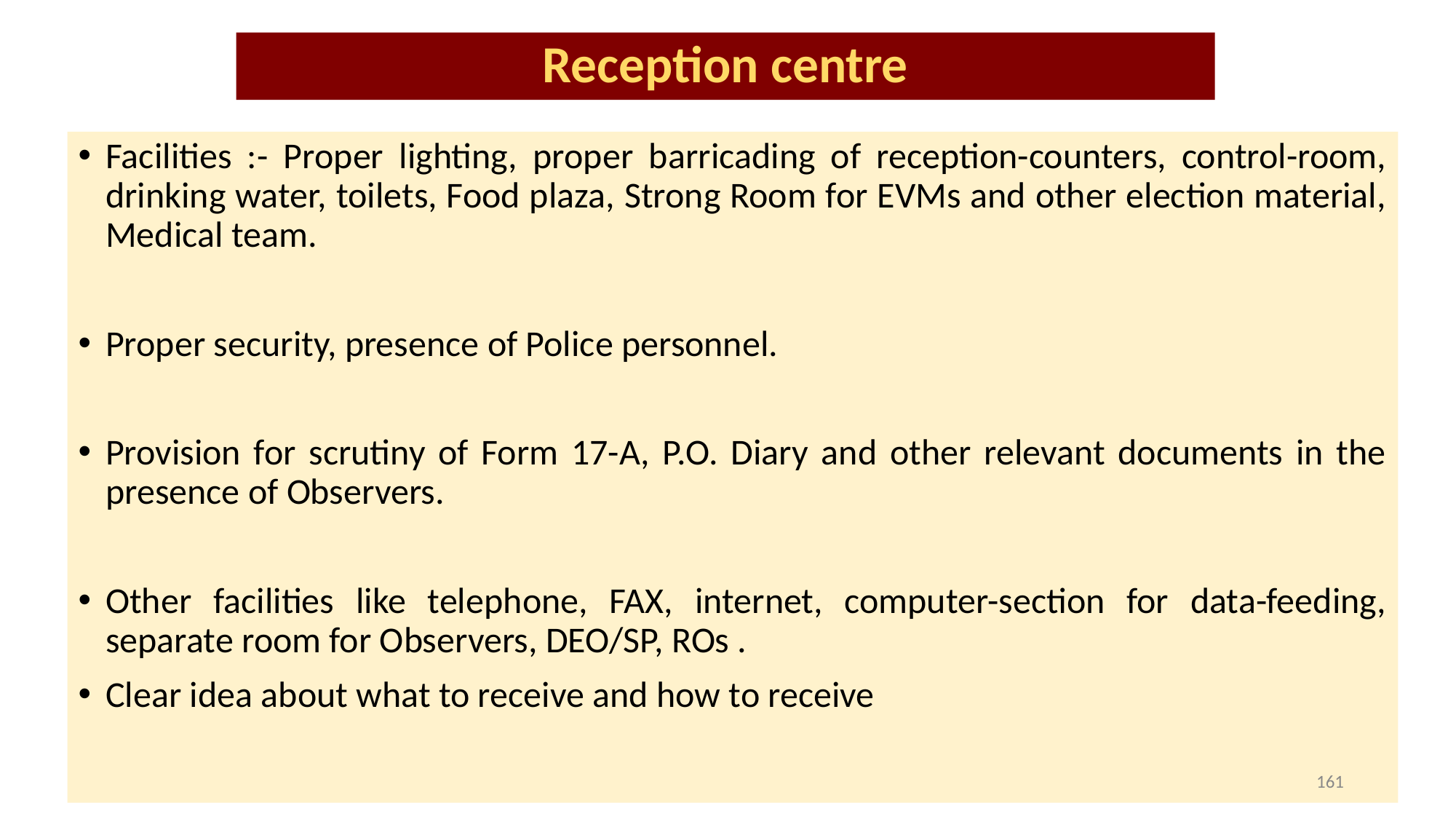

# Reception centre
Facilities :- Proper lighting, proper barricading of reception-counters, control-room, drinking water, toilets, Food plaza, Strong Room for EVMs and other election material, Medical team.

Proper security, presence of Police personnel.

Provision for scrutiny of Form 17-A, P.O. Diary and other relevant documents in the presence of Observers.

Other facilities like telephone, FAX, internet, computer-section for data-feeding, separate room for Observers, DEO/SP, ROs .
Clear idea about what to receive and how to receive
161